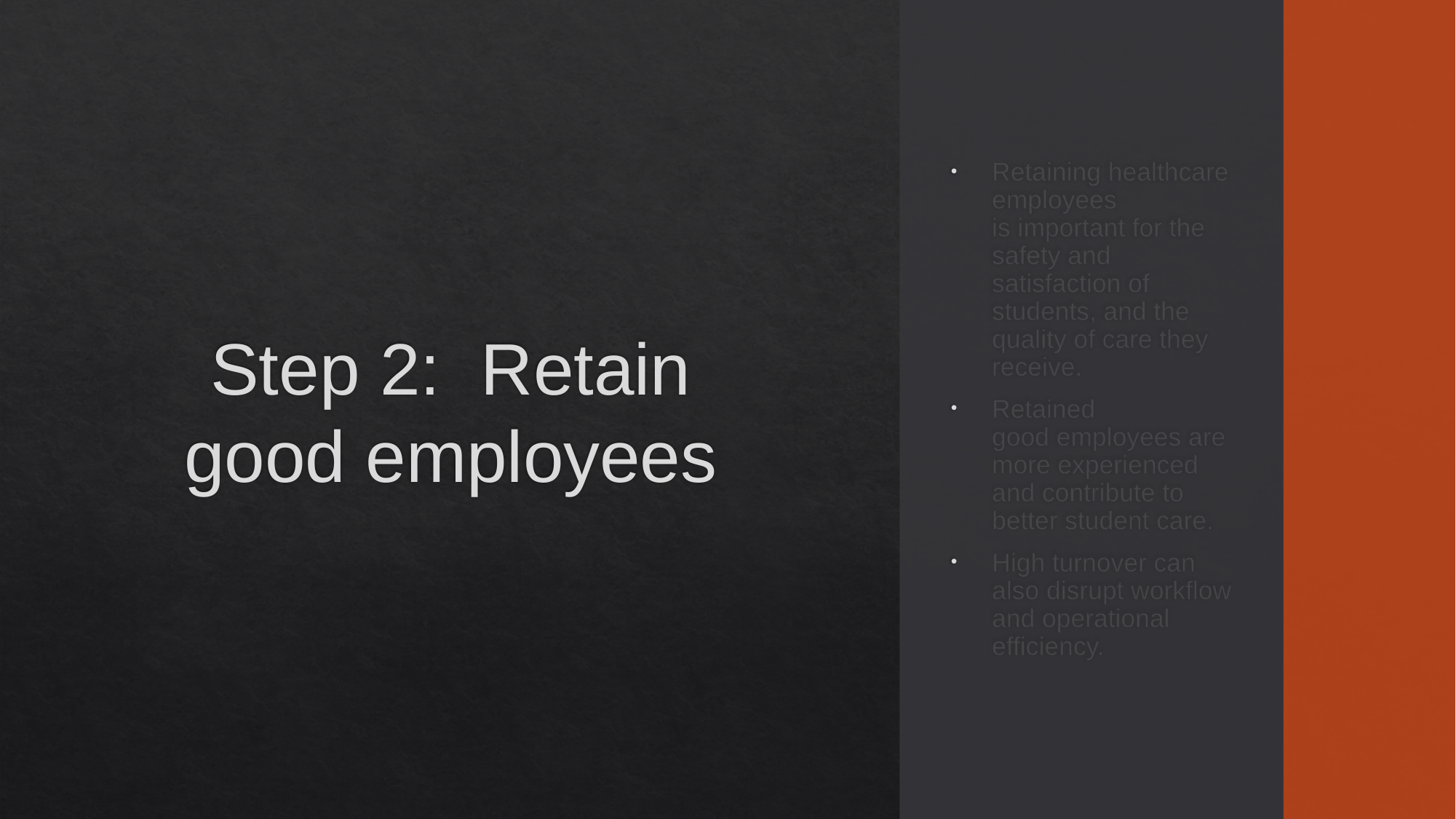

# Step 2:  Retain good employees
Retaining healthcare employees is important for the safety and satisfaction of students, and the quality of care they receive.
Retained good employees are more experienced and contribute to better student care.
High turnover can also disrupt workflow and operational efficiency.